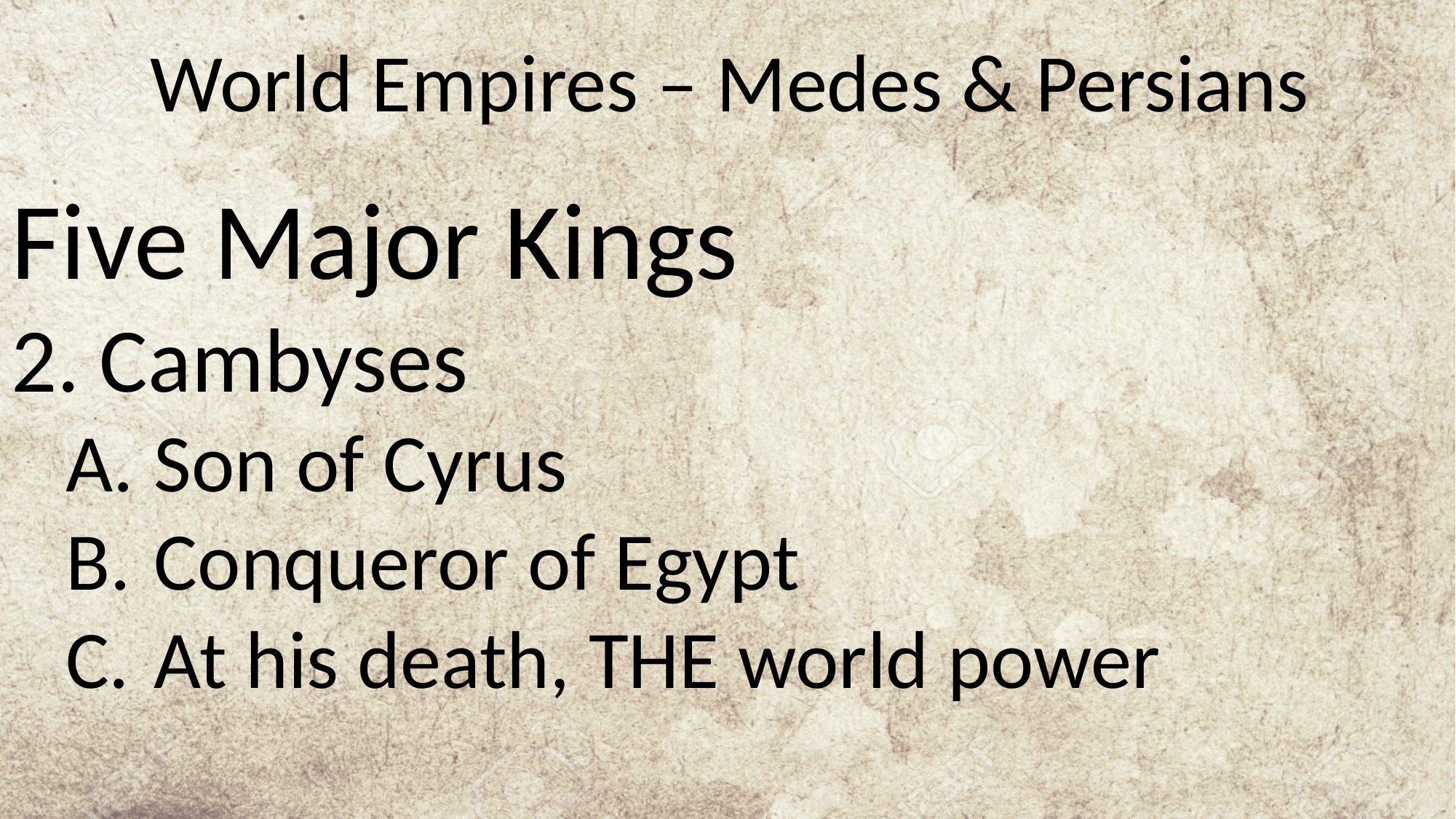

# World Empires – Medes & Persians
Five Major Kings
Cambyses
Son of Cyrus
Conqueror of Egypt
At his death, THE world power